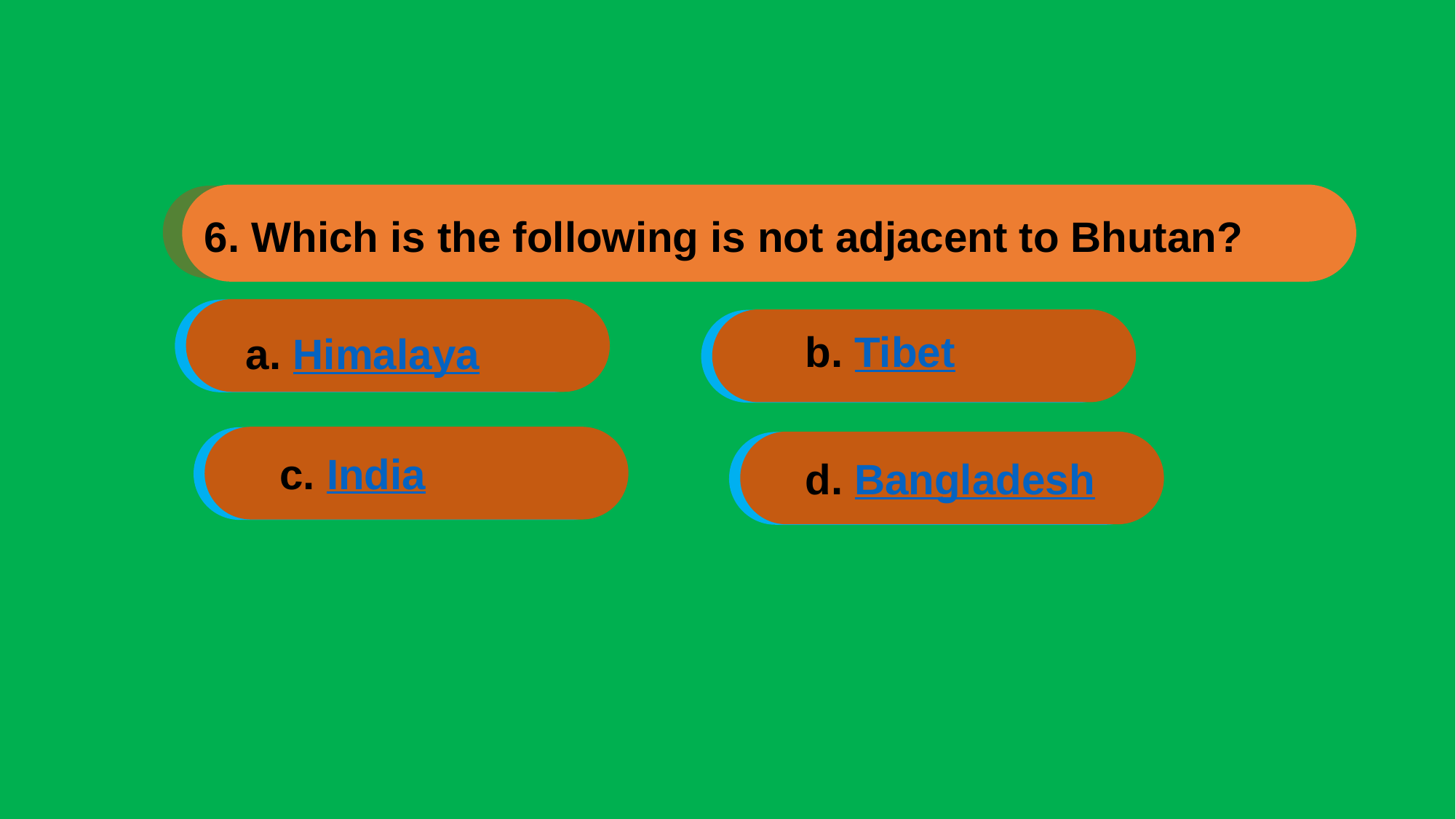

6. Which is the following is not adjacent to Bhutan?

b. Tibet
a. Himalaya

c. India
d. Bangladesh